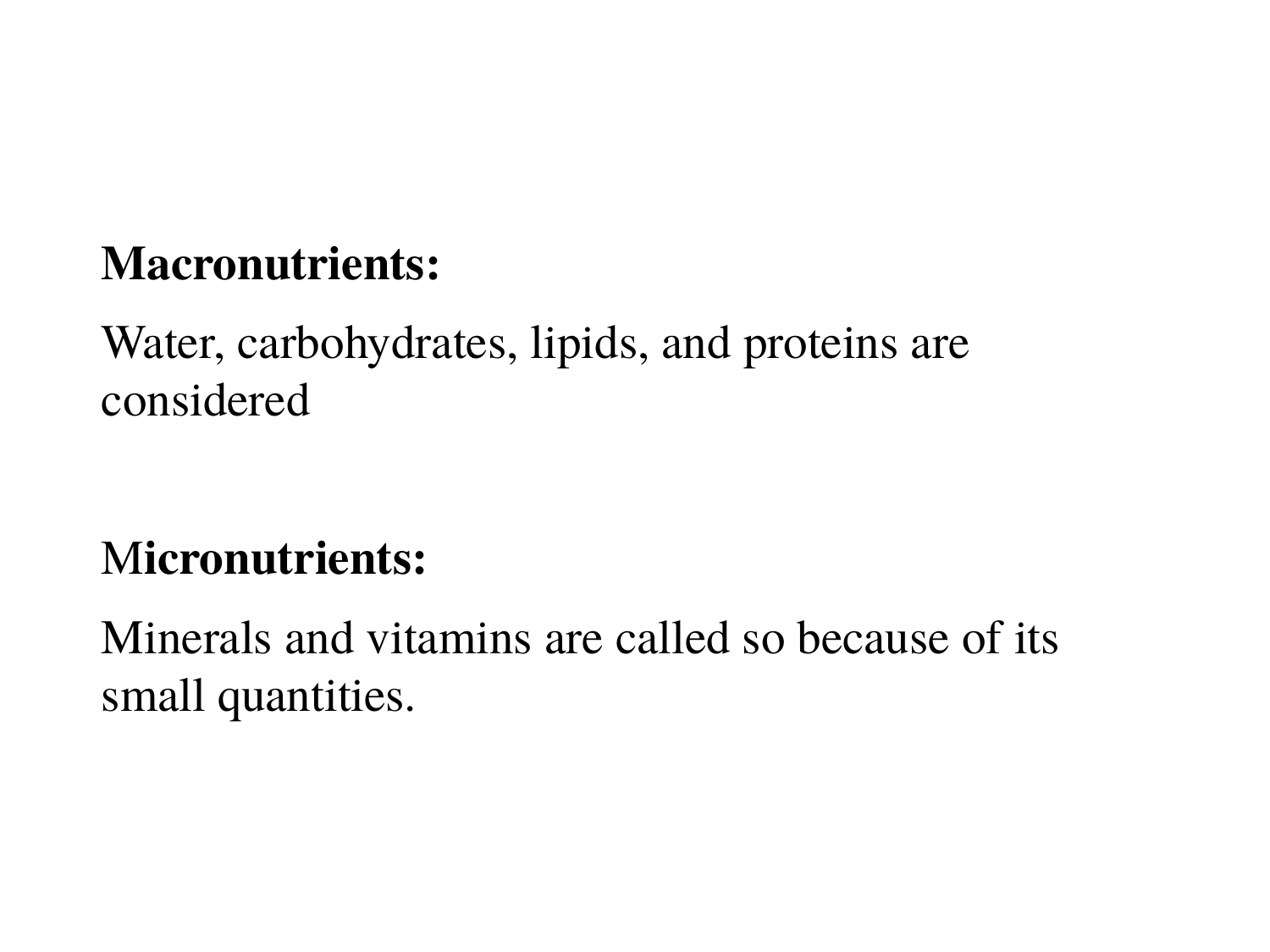

Macronutrients:
Water, carbohydrates, lipids, and proteins are considered

Micronutrients:
Minerals and vitamins are called so because of its  small quantities.